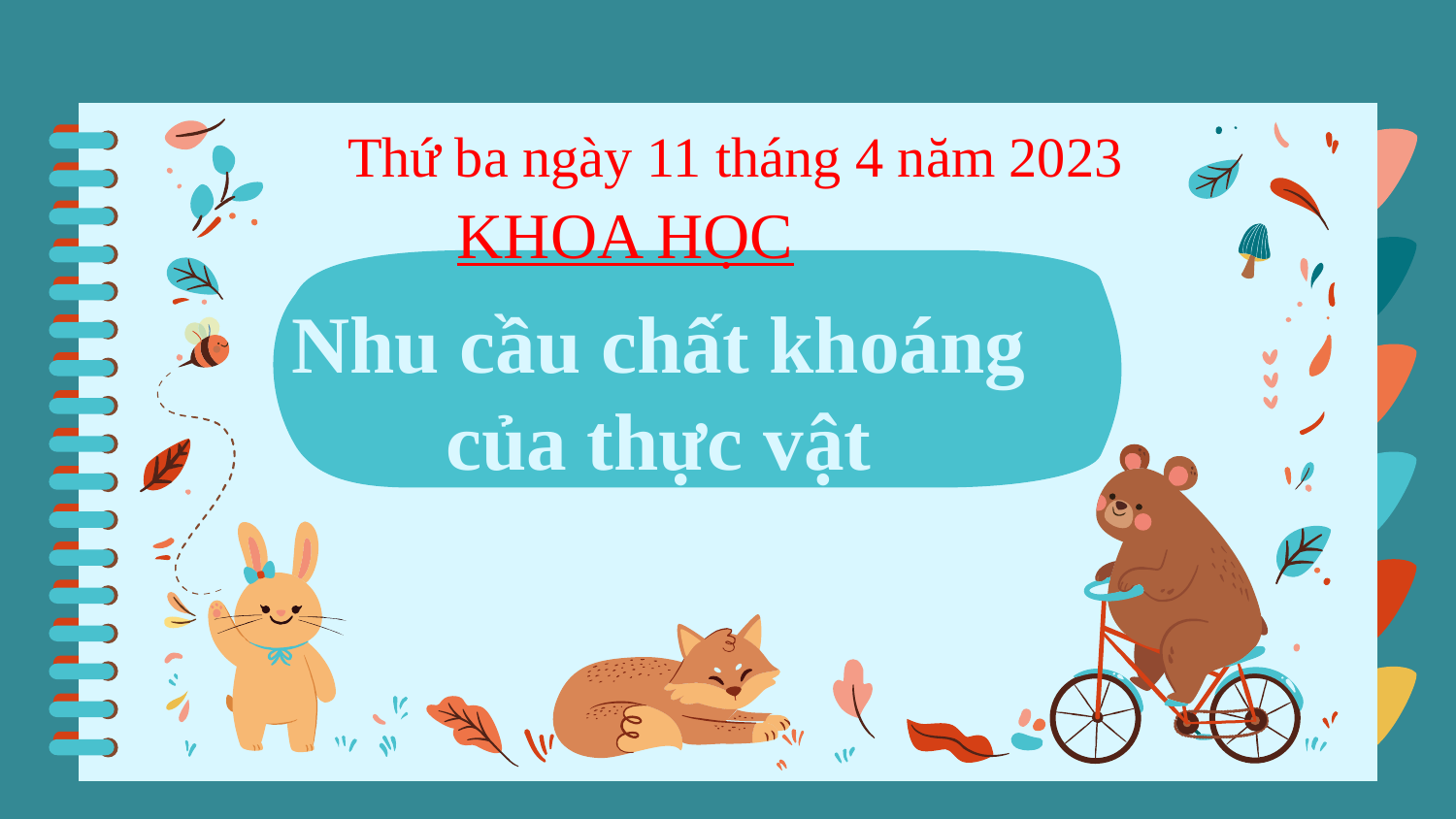

Thứ ba ngày 11 tháng 4 năm 2023
KHOA HỌC

# Nhu cầu chất khoáng của thực vật